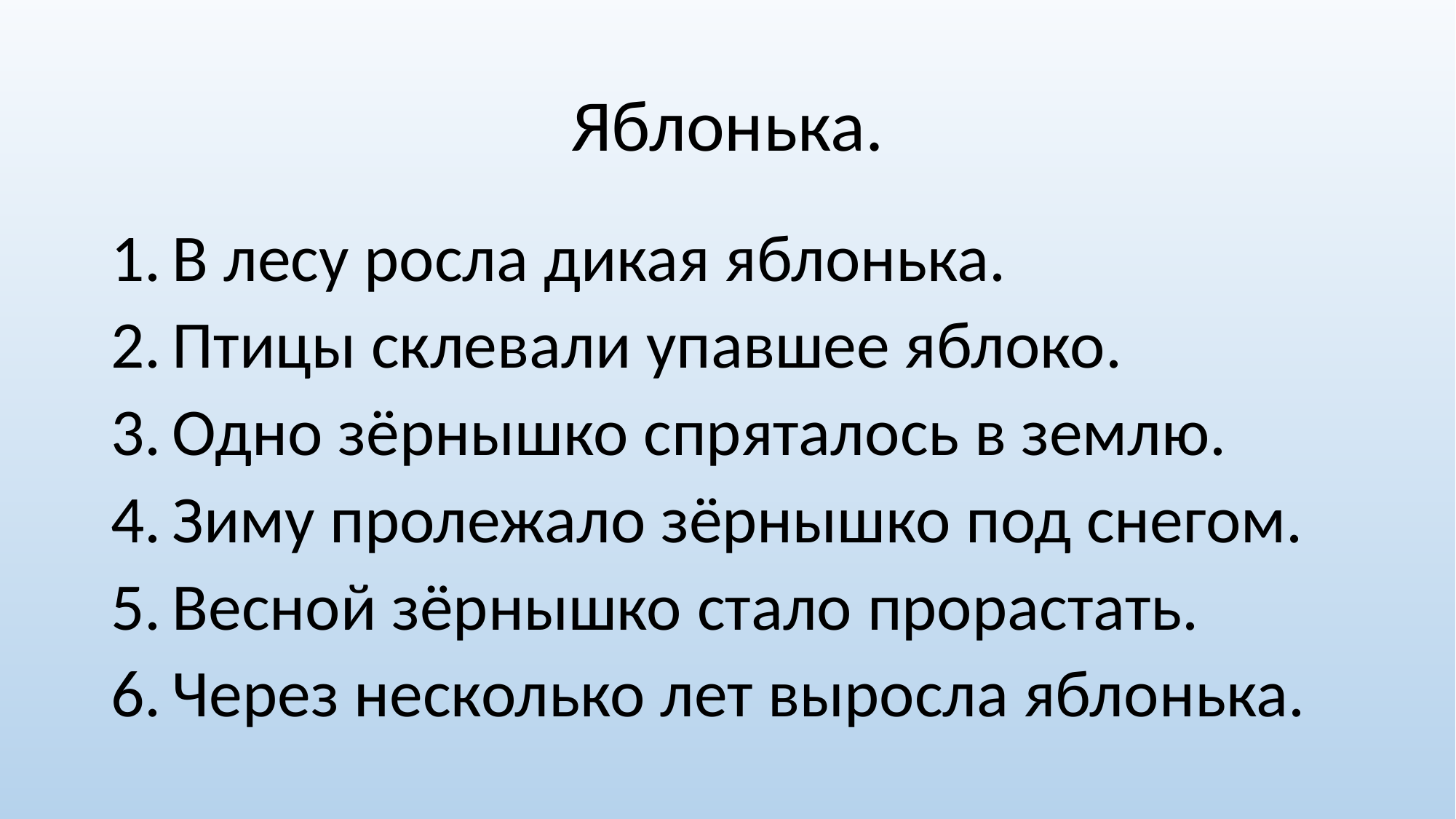

# Яблонька.
В лесу росла дикая яблонька.
Птицы склевали упавшее яблоко.
Одно зёрнышко спряталось в землю.
Зиму пролежало зёрнышко под снегом.
Весной зёрнышко стало прорастать.
Через несколько лет выросла яблонька.